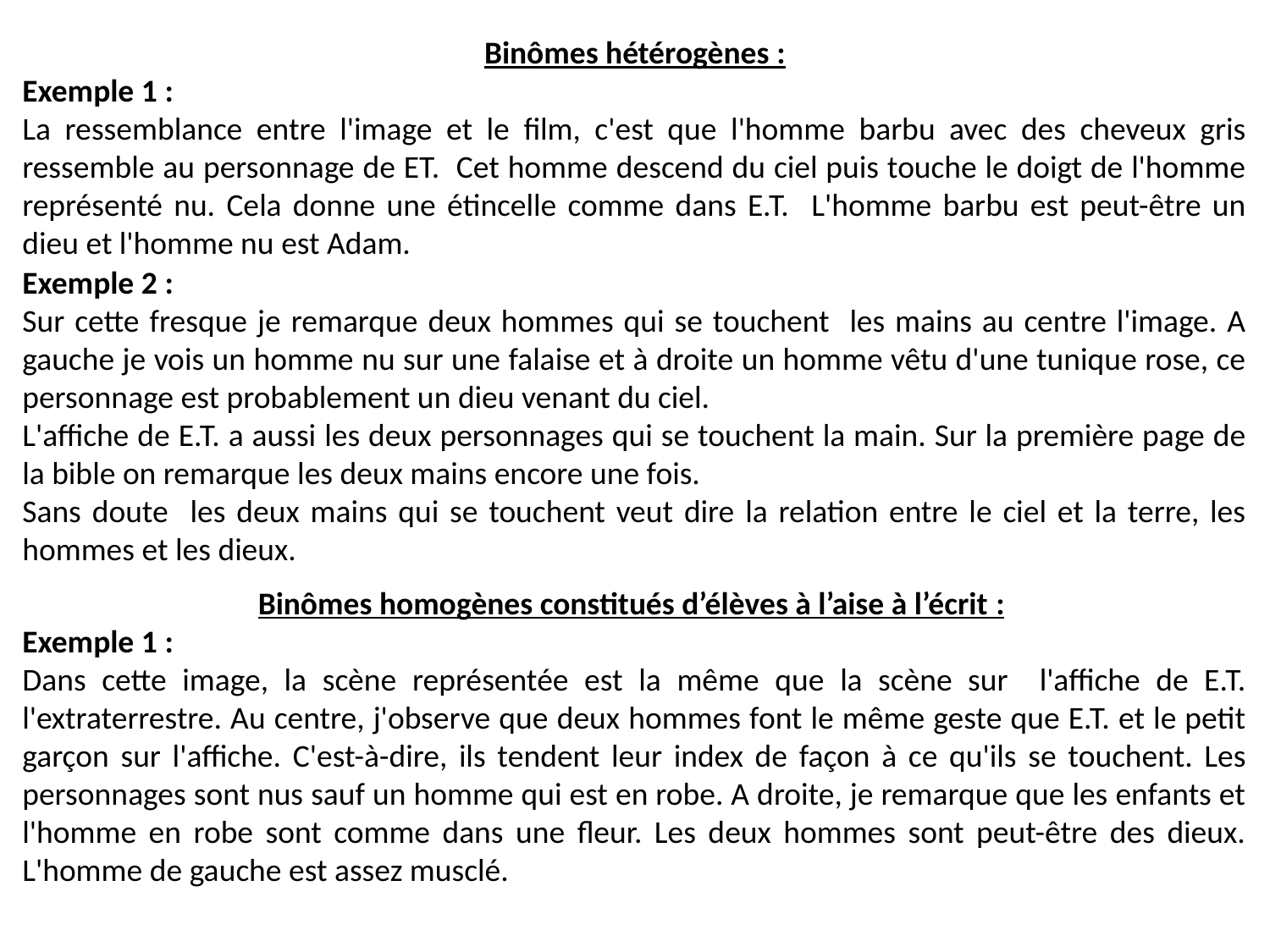

Binômes hétérogènes :
Exemple 1 :
La ressemblance entre l'image et le film, c'est que l'homme barbu avec des cheveux gris ressemble au personnage de ET.  Cet homme descend du ciel puis touche le doigt de l'homme représenté nu. Cela donne une étincelle comme dans E.T.  L'homme barbu est peut-être un dieu et l'homme nu est Adam.
Exemple 2 :
Sur cette fresque je remarque deux hommes qui se touchent  les mains au centre l'image. A gauche je vois un homme nu sur une falaise et à droite un homme vêtu d'une tunique rose, ce personnage est probablement un dieu venant du ciel.
L'affiche de E.T. a aussi les deux personnages qui se touchent la main. Sur la première page de la bible on remarque les deux mains encore une fois.
Sans doute  les deux mains qui se touchent veut dire la relation entre le ciel et la terre, les hommes et les dieux.
Binômes homogènes constitués d’élèves à l’aise à l’écrit :
Exemple 1 :
Dans cette image, la scène représentée est la même que la scène sur  l'affiche de E.T. l'extraterrestre. Au centre, j'observe que deux hommes font le même geste que E.T. et le petit garçon sur l'affiche. C'est-à-dire, ils tendent leur index de façon à ce qu'ils se touchent. Les personnages sont nus sauf un homme qui est en robe. A droite, je remarque que les enfants et l'homme en robe sont comme dans une fleur. Les deux hommes sont peut-être des dieux. L'homme de gauche est assez musclé.